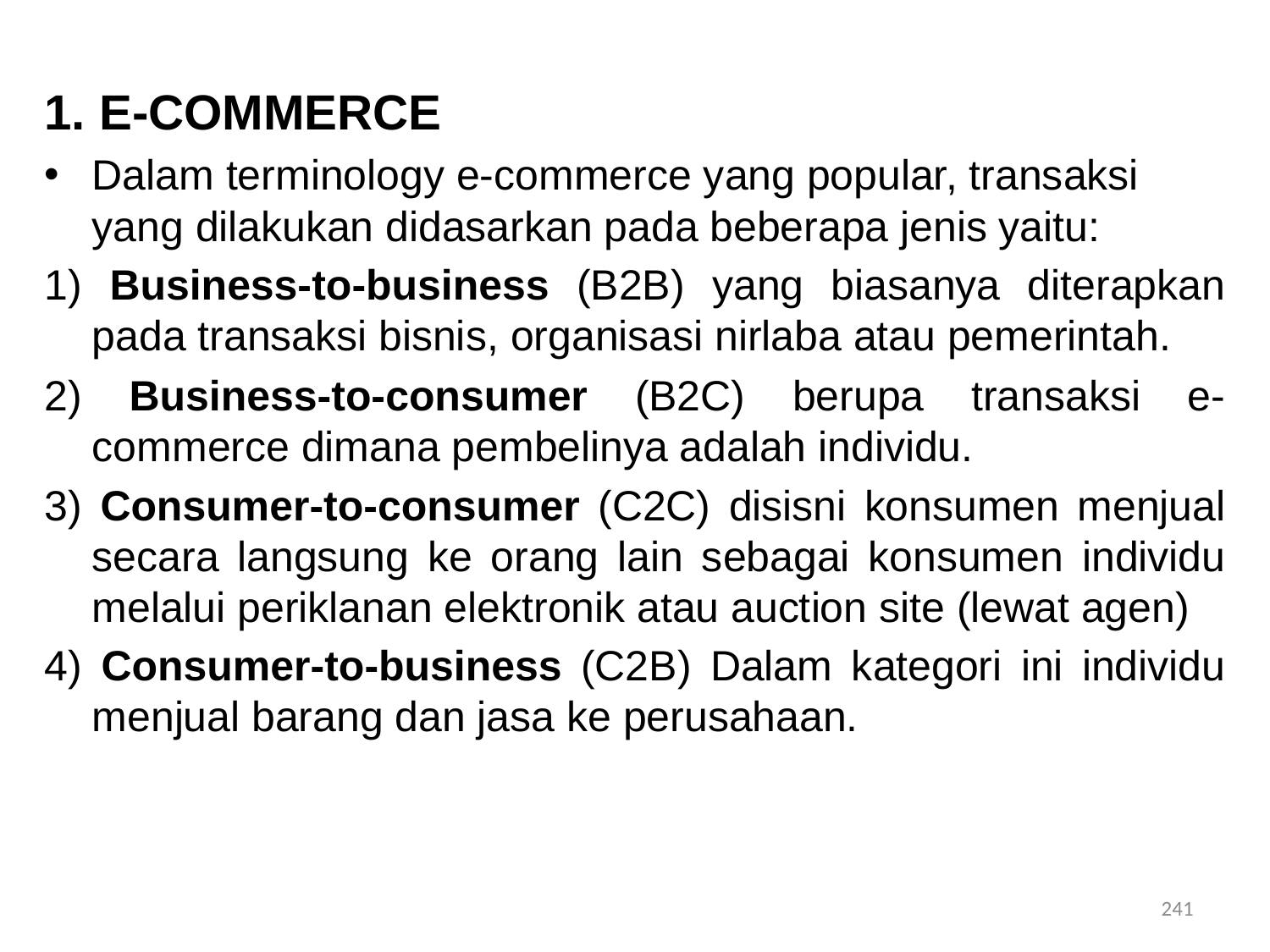

1. E-COMMERCE
Dalam terminology e-commerce yang popular, transaksi yang dilakukan didasarkan pada beberapa jenis yaitu:
1) Business-to-business (B2B) yang biasanya diterapkan pada transaksi bisnis, organisasi nirlaba atau pemerintah.
2) Business-to-consumer (B2C) berupa transaksi e-commerce dimana pembelinya adalah individu.
3) Consumer-to-consumer (C2C) disisni konsumen menjual secara langsung ke orang lain sebagai konsumen individu melalui periklanan elektronik atau auction site (lewat agen)
4) Consumer-to-business (C2B) Dalam kategori ini individu menjual barang dan jasa ke perusahaan.

241